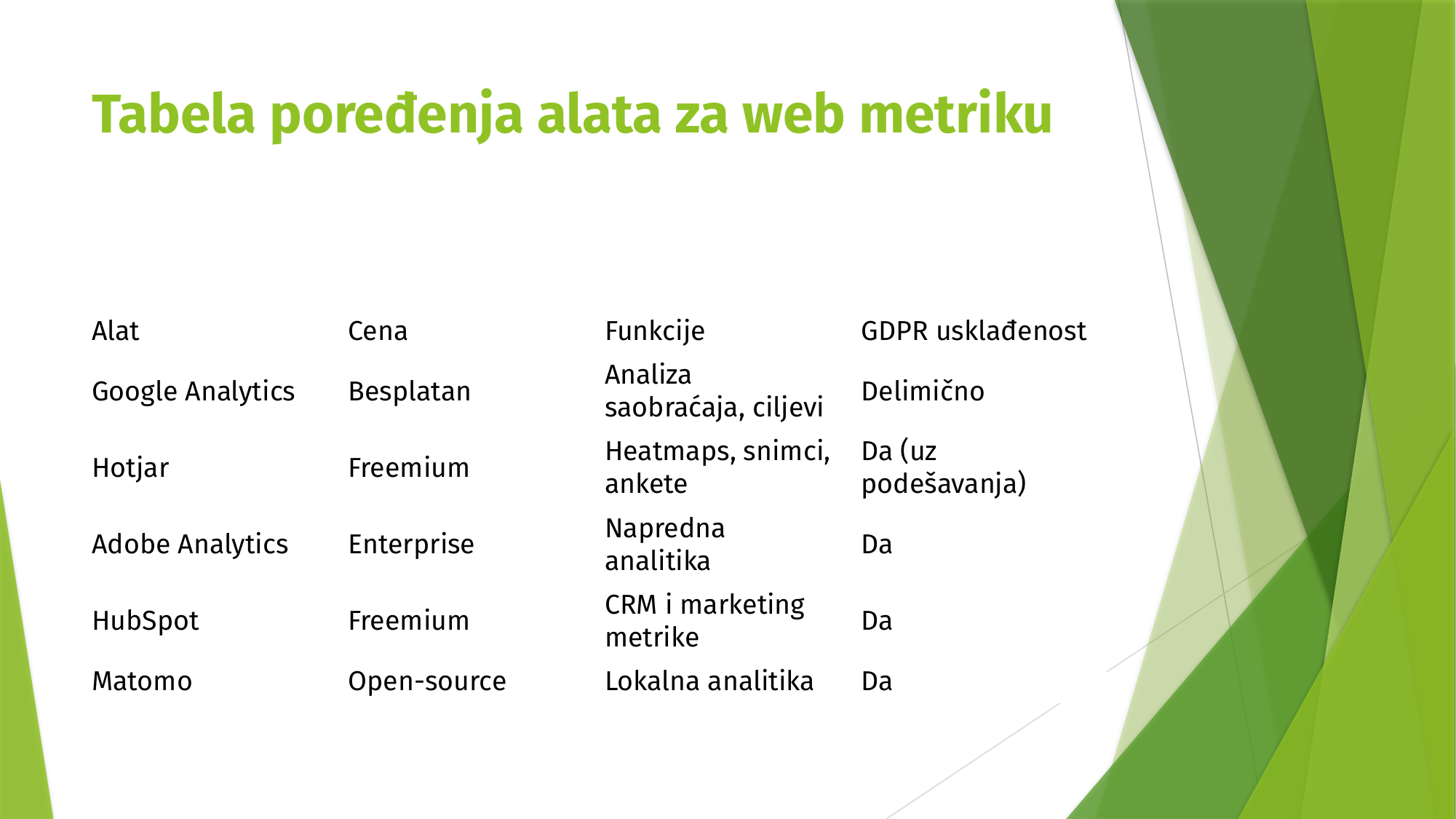

# Tabela poređenja alata za web metriku
| Alat | Cena | Funkcije | GDPR usklađenost |
| --- | --- | --- | --- |
| Google Analytics | Besplatan | Analiza saobraćaja, ciljevi | Delimično |
| Hotjar | Freemium | Heatmaps, snimci, ankete | Da (uz podešavanja) |
| Adobe Analytics | Enterprise | Napredna analitika | Da |
| HubSpot | Freemium | CRM i marketing metrike | Da |
| Matomo | Open-source | Lokalna analitika | Da |